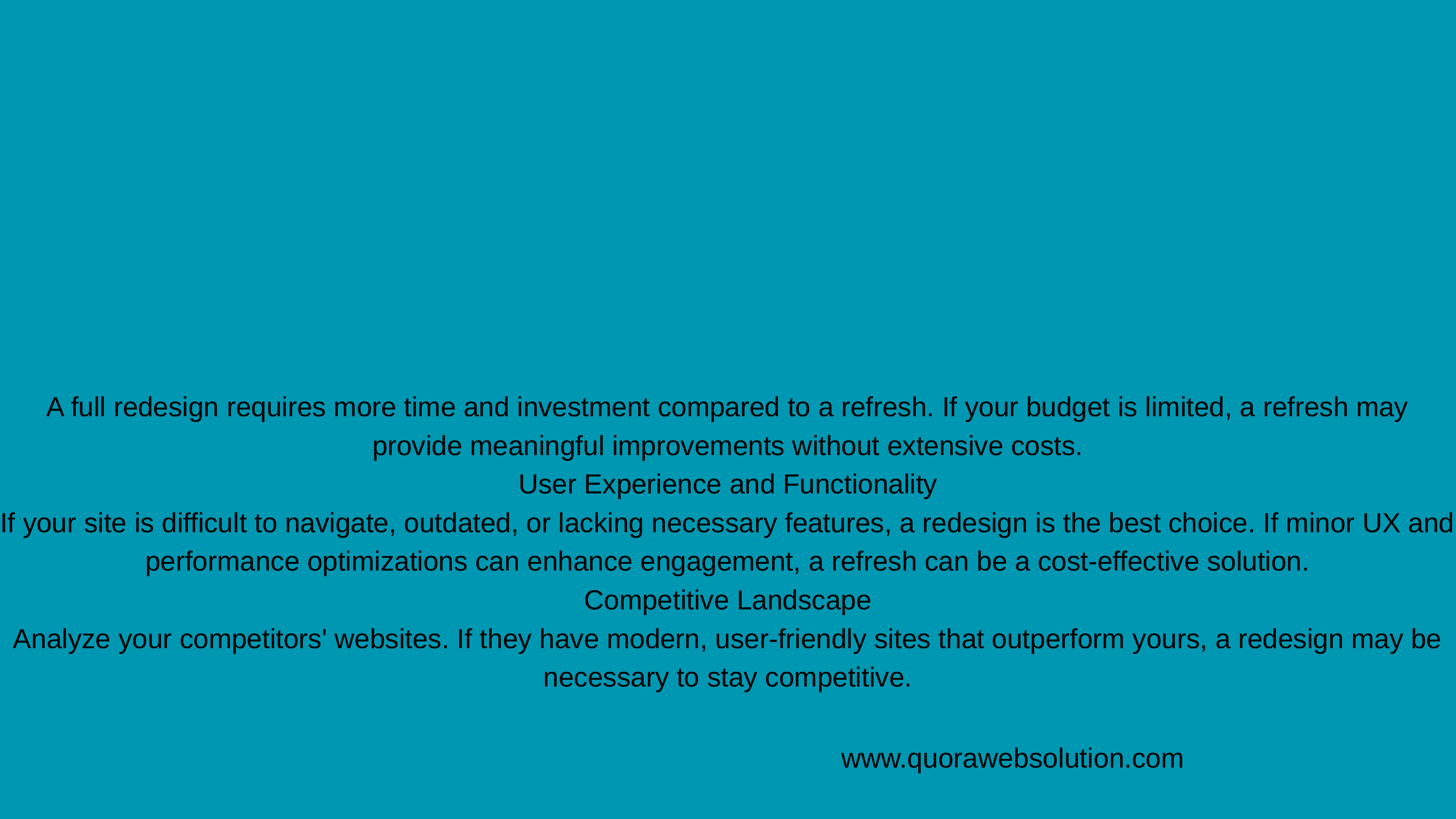

A full redesign requires more time and investment compared to a refresh. If your budget is limited, a refresh may provide meaningful improvements without extensive costs.
User Experience and Functionality
If your site is difficult to navigate, outdated, or lacking necessary features, a redesign is the best choice. If minor UX and performance optimizations can enhance engagement, a refresh can be a cost-effective solution.
Competitive Landscape
Analyze your competitors' websites. If they have modern, user-friendly sites that outperform yours, a redesign may be necessary to stay competitive.
www.quorawebsolution.com